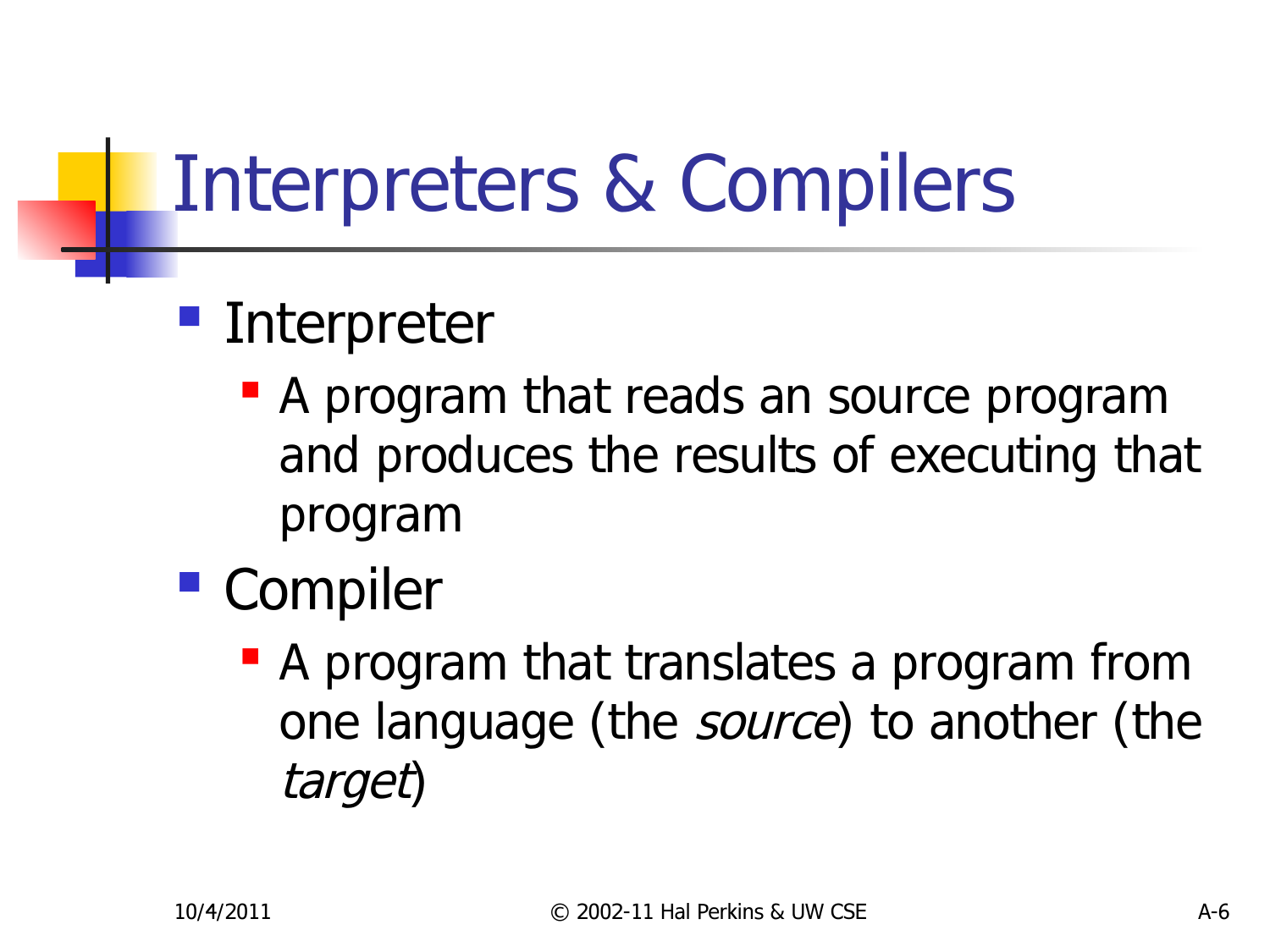

# Interpreters & Compilers
Interpreter
A program that reads an source program and produces the results of executing that program
Compiler
A program that translates a program from one language (the source) to another (the target)
10/4/2011
© 2002-11 Hal Perkins & UW CSE
A-6